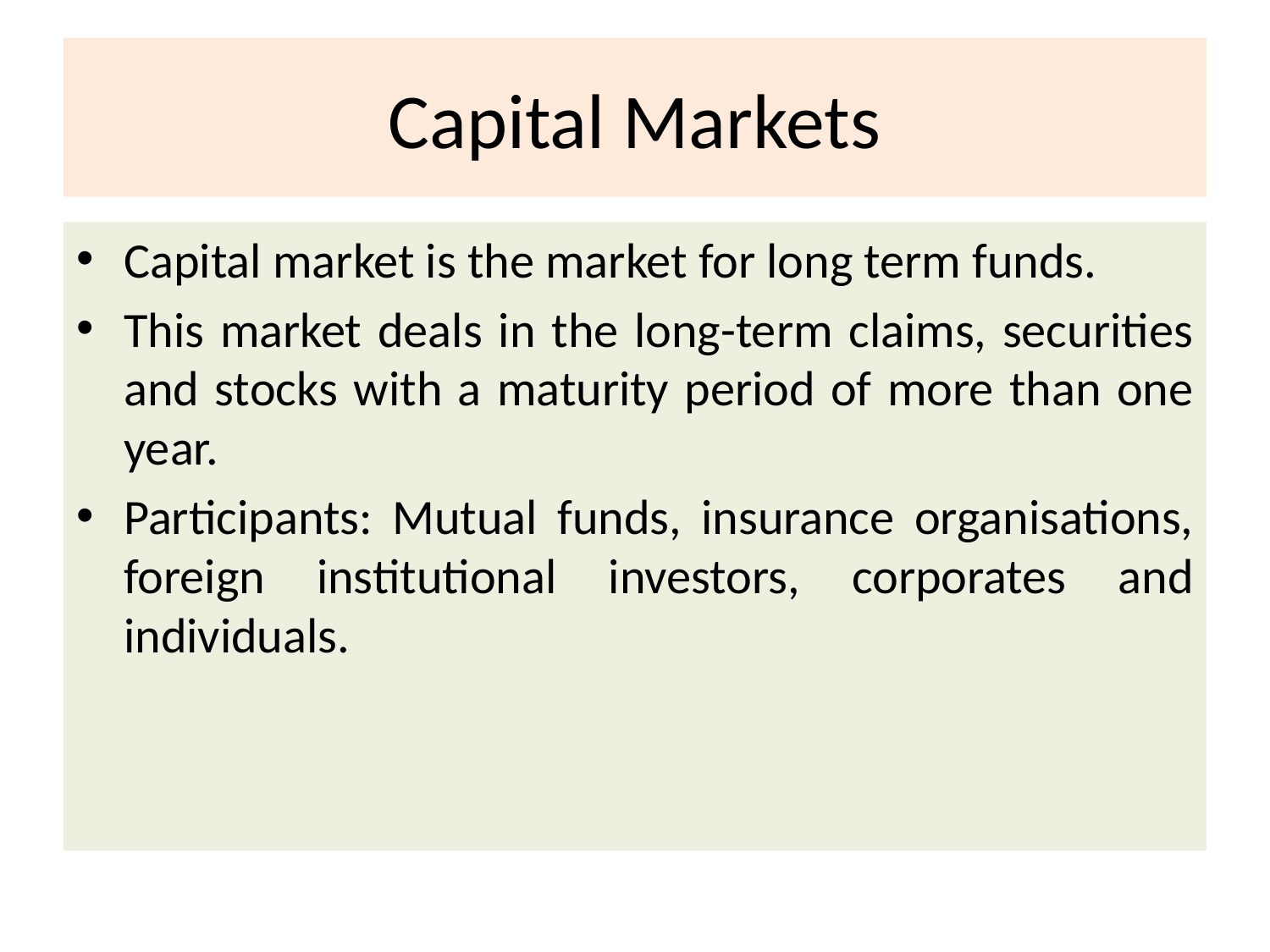

# Capital Markets
Capital market is the market for long term funds.
This market deals in the long-term claims, securities and stocks with a maturity period of more than one year.
Participants: Mutual funds, insurance organisations, foreign institutional investors, corporates and individuals.